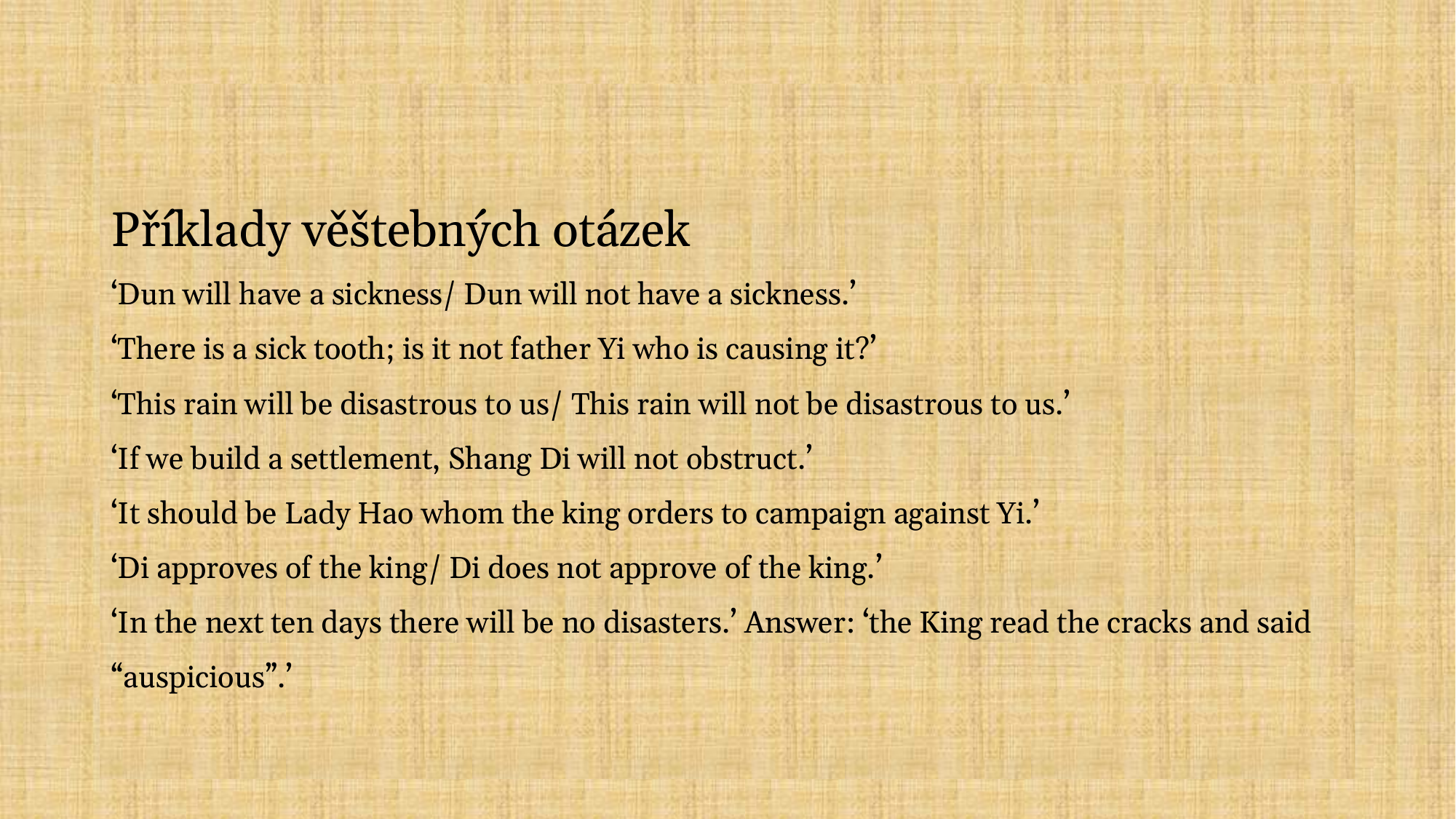

# Příklady věštebných otázek ‘Dun will have a sickness/ Dun will not have a sickness.’ ‘There is a sick tooth; is it not father Yi who is causing it?’ ‘This rain will be disastrous to us/ This rain will not be disastrous to us.’ ‘If we build a settlement, Shang Di will not obstruct.’ ‘It should be Lady Hao whom the king orders to campaign against Yi.’ ‘Di approves of the king/ Di does not approve of the king.’ ‘In the next ten days there will be no disasters.’ Answer: ‘the King read the cracks and said “auspicious”.’